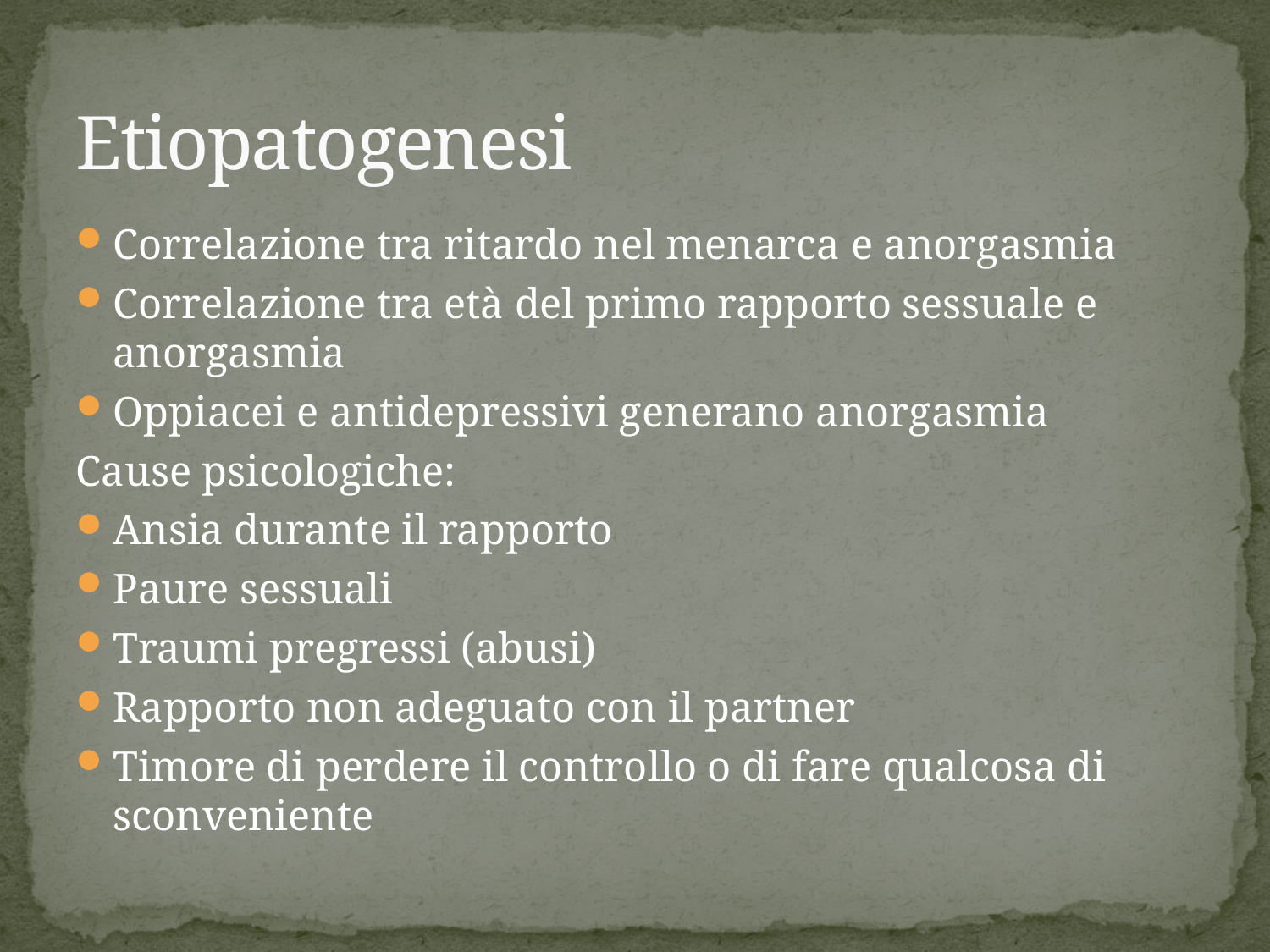

# Etiopatogenesi
Correlazione tra ritardo nel menarca e anorgasmia
Correlazione tra età del primo rapporto sessuale e anorgasmia
Oppiacei e antidepressivi generano anorgasmia
Cause psicologiche:
Ansia durante il rapporto
Paure sessuali
Traumi pregressi (abusi)
Rapporto non adeguato con il partner
Timore di perdere il controllo o di fare qualcosa di sconveniente